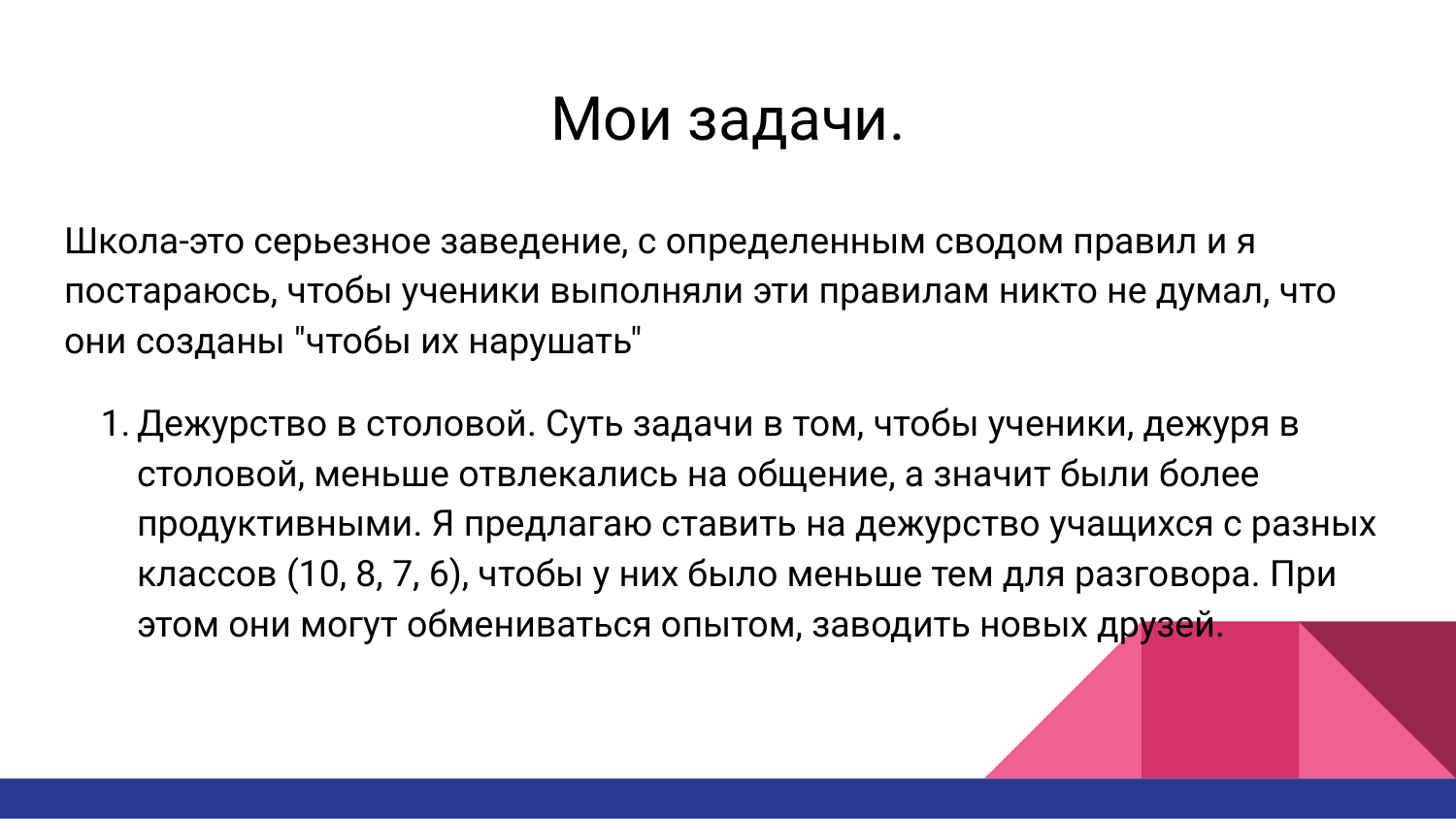

# Мои задачи.
Школа-это серьезное заведение, с определенным сводом правил и я постараюсь, чтобы ученики выполняли эти правилам никто не думал, что они созданы "чтобы их нарушать"
Дежурство в столовой. Суть задачи в том, чтобы ученики, дежуря в столовой, меньше отвлекались на общение, а значит были более продуктивными. Я предлагаю ставить на дежурство учащихся с разных классов (10, 8, 7, 6), чтобы у них было меньше тем для разговора. При этом они могут обмениваться опытом, заводить новых друзей.